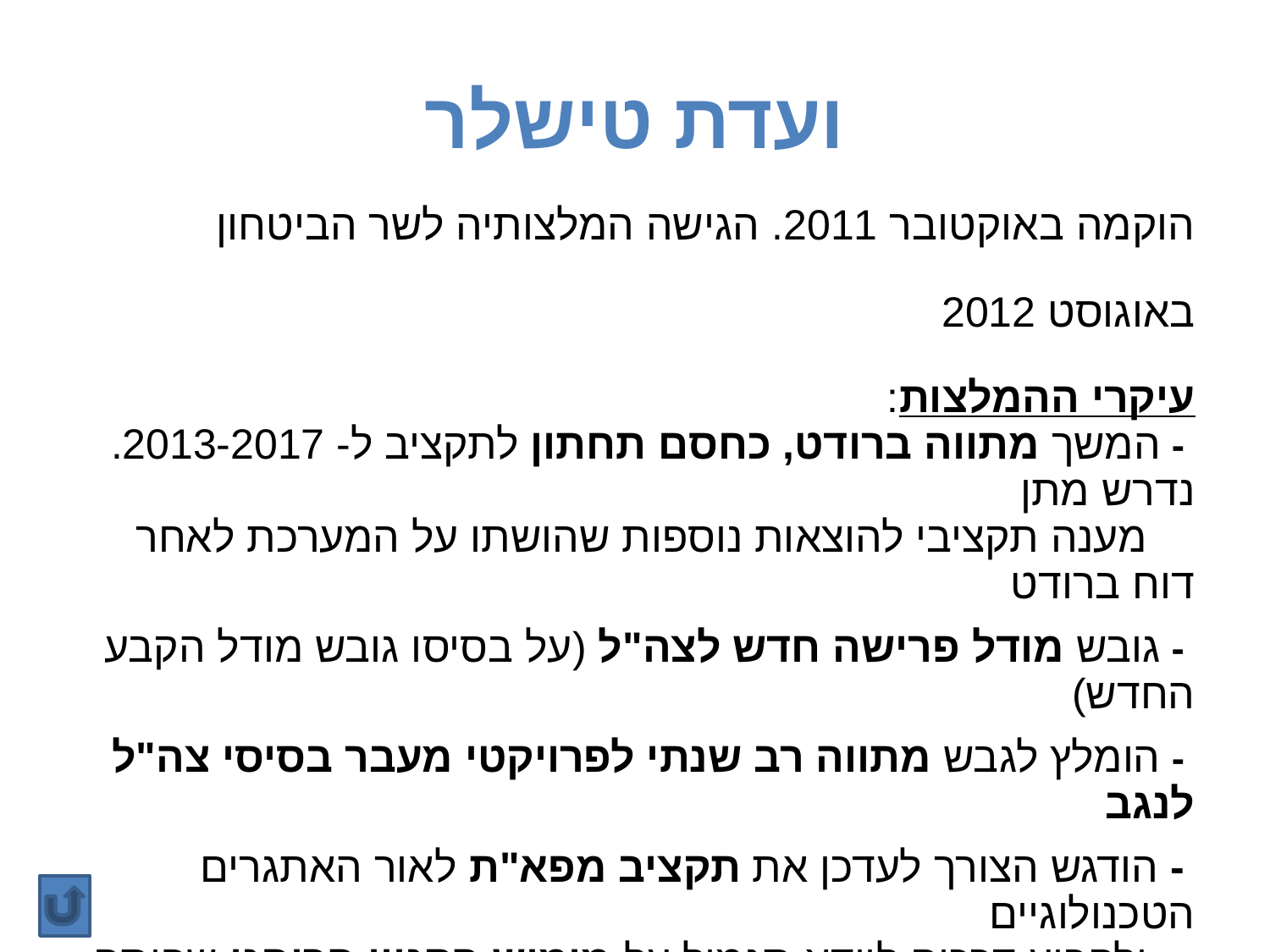

# ועדת טישלר
הוקמה באוקטובר 2011. הגישה המלצותיה לשר הביטחון באוגוסט 2012
עיקרי ההמלצות:
 - המשך מתווה ברודט, כחסם תחתון לתקציב ל- 2013-2017. נדרש מתן
    מענה תקציבי להוצאות נוספות שהושתו על המערכת לאחר דוח ברודט

 - גובש מודל פרישה חדש לצה"ל (על בסיסו גובש מודל הקבע החדש)

 - הומלץ לגבש מתווה רב שנתי לפרויקטי מעבר בסיסי צה"ל לנגב

 - הודגש הצורך לעדכן את תקציב מפא"ת לאור האתגרים הטכנולוגיים
    ולקבוע דרכים לוודא תגמול על מימוש הקניין הרוחני שפותח במערכת
    הביטחון

שר הביטחון ברק קיבל את המלצות הוועדה, אך לאור ההתנגדות הנחרצת של משרד האוצר, ההמלצה בעניין תקציב הביטחון לא מומשה